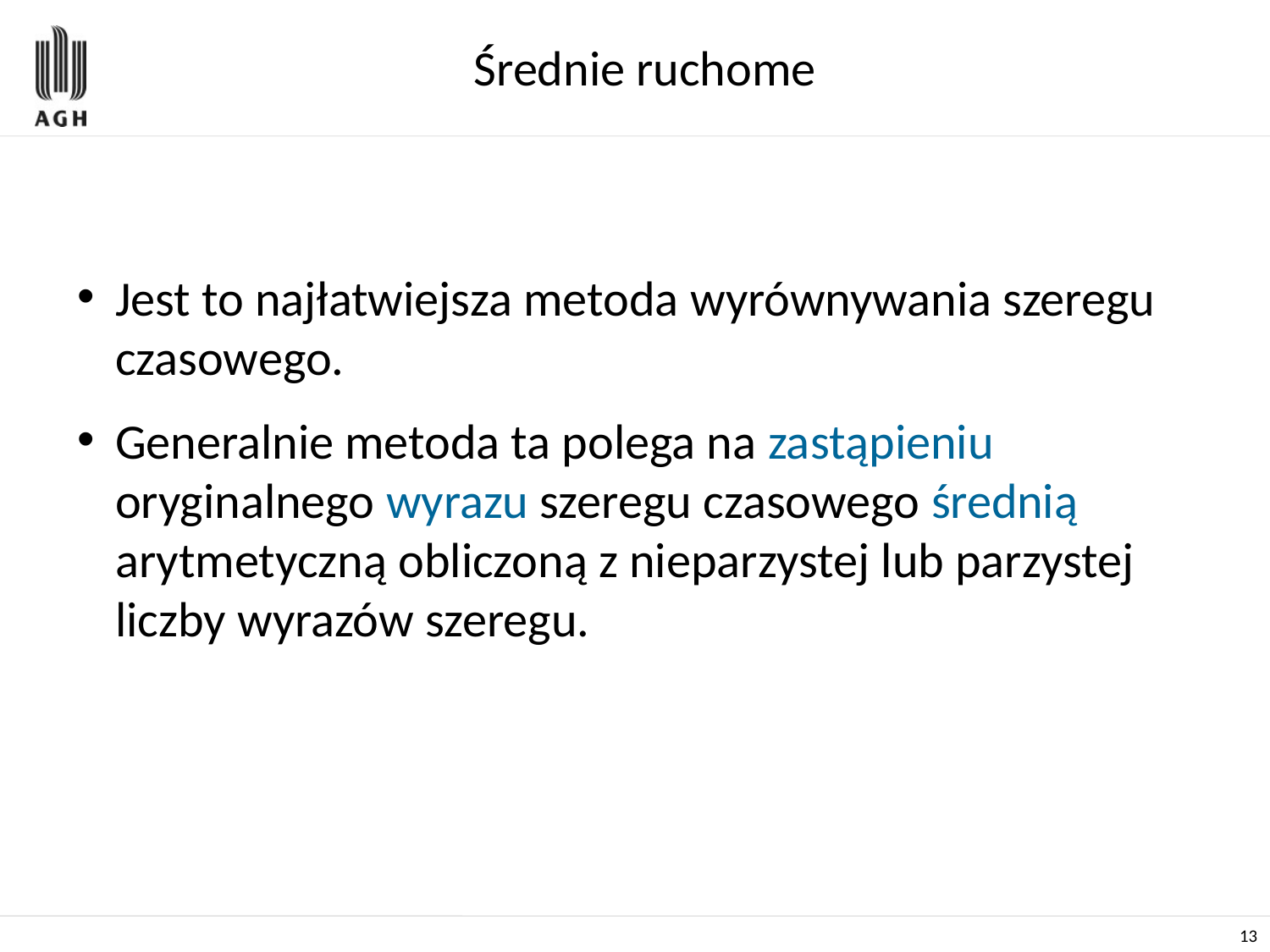

# Średnie ruchome

Jest to najłatwiejsza metoda wyrównywania szeregu czasowego.
Generalnie metoda ta polega na zastąpieniu oryginalnego wyrazu szeregu czasowego średnią arytmetyczną obliczoną z nieparzystej lub parzystej liczby wyrazów szeregu.